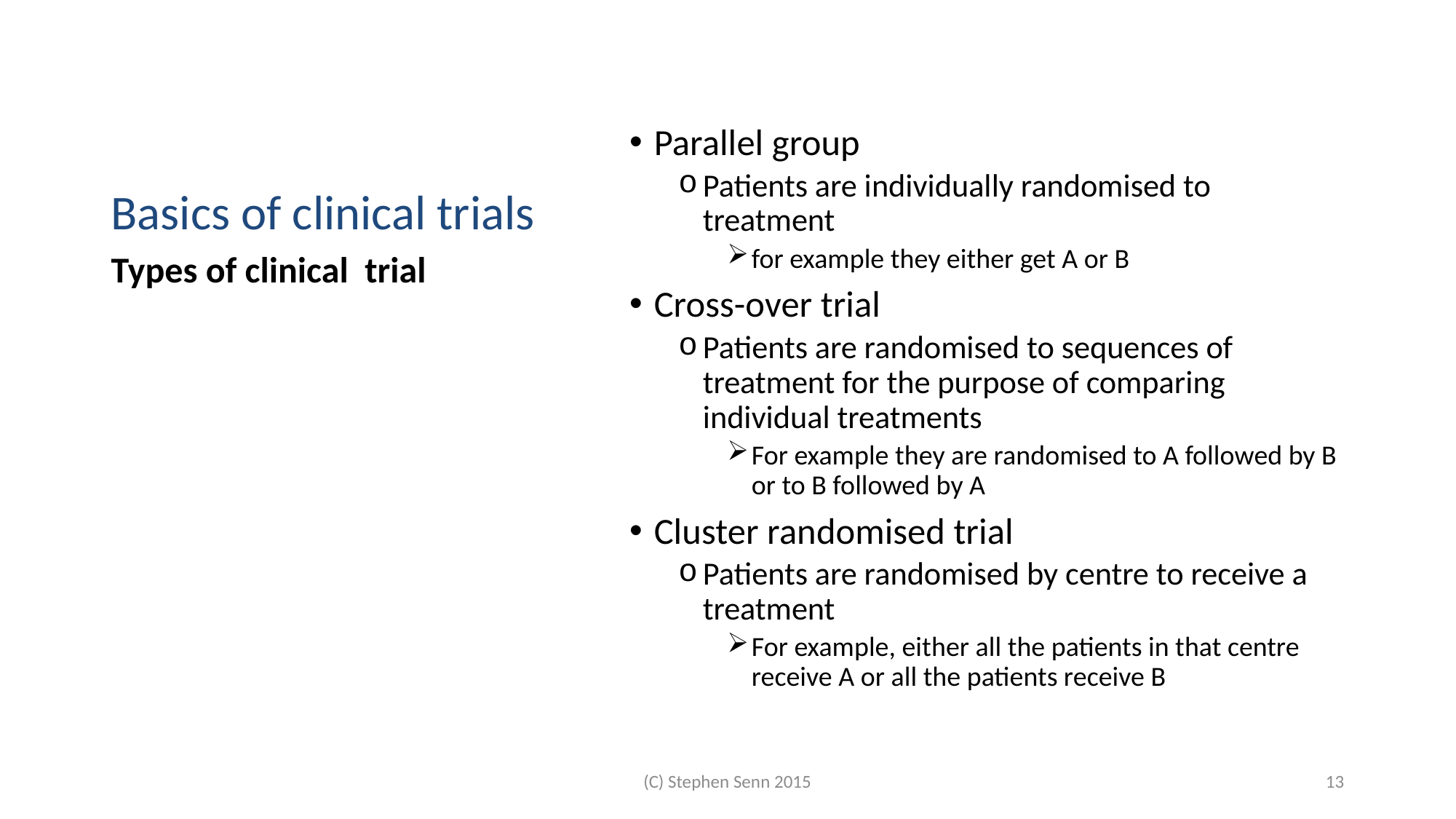

# Basics of clinical trials
Parallel group
Patients are individually randomised to treatment
for example they either get A or B
Cross-over trial
Patients are randomised to sequences of treatment for the purpose of comparing individual treatments
For example they are randomised to A followed by B or to B followed by A
Cluster randomised trial
Patients are randomised by centre to receive a treatment
For example, either all the patients in that centre receive A or all the patients receive B

Types of clinical  trial
(C) Stephen Senn 2015
13